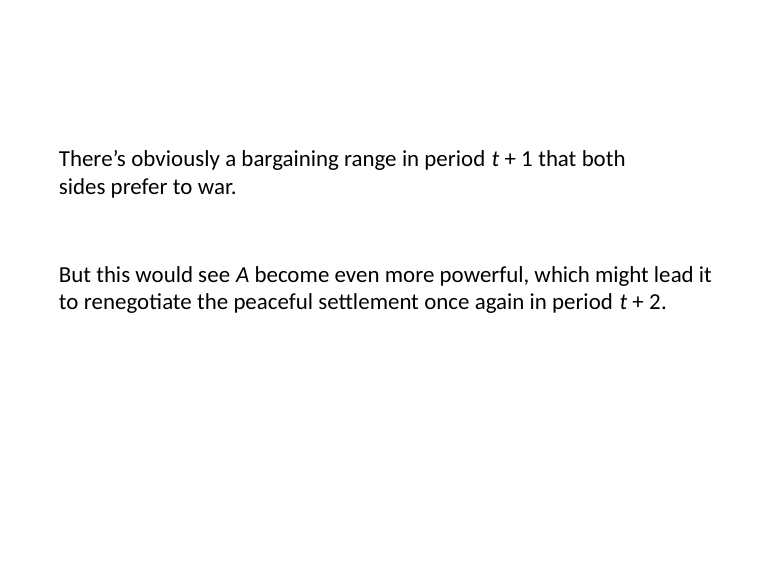

# There’s obviously a bargaining range in period t + 1 that both sides prefer to war.
But this would see A become even more powerful, which might lead it to renegotiate the peaceful settlement once again in period t + 2.